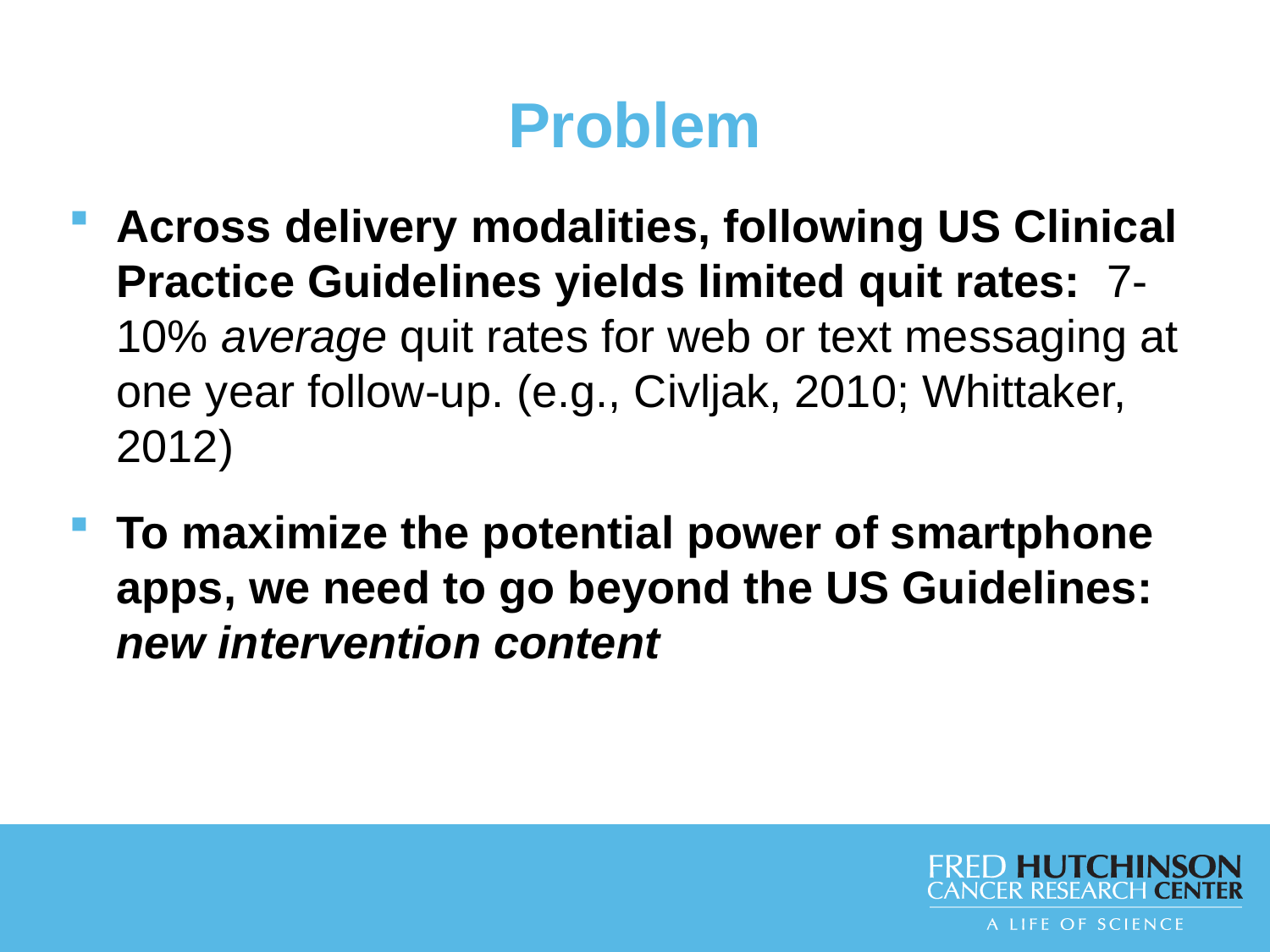

Problem
Across delivery modalities, following US Clinical Practice Guidelines yields limited quit rates:  7-10% average quit rates for web or text messaging at one year follow-up. (e.g., Civljak, 2010; Whittaker, 2012)
To maximize the potential power of smartphone apps, we need to go beyond the US Guidelines: new intervention content